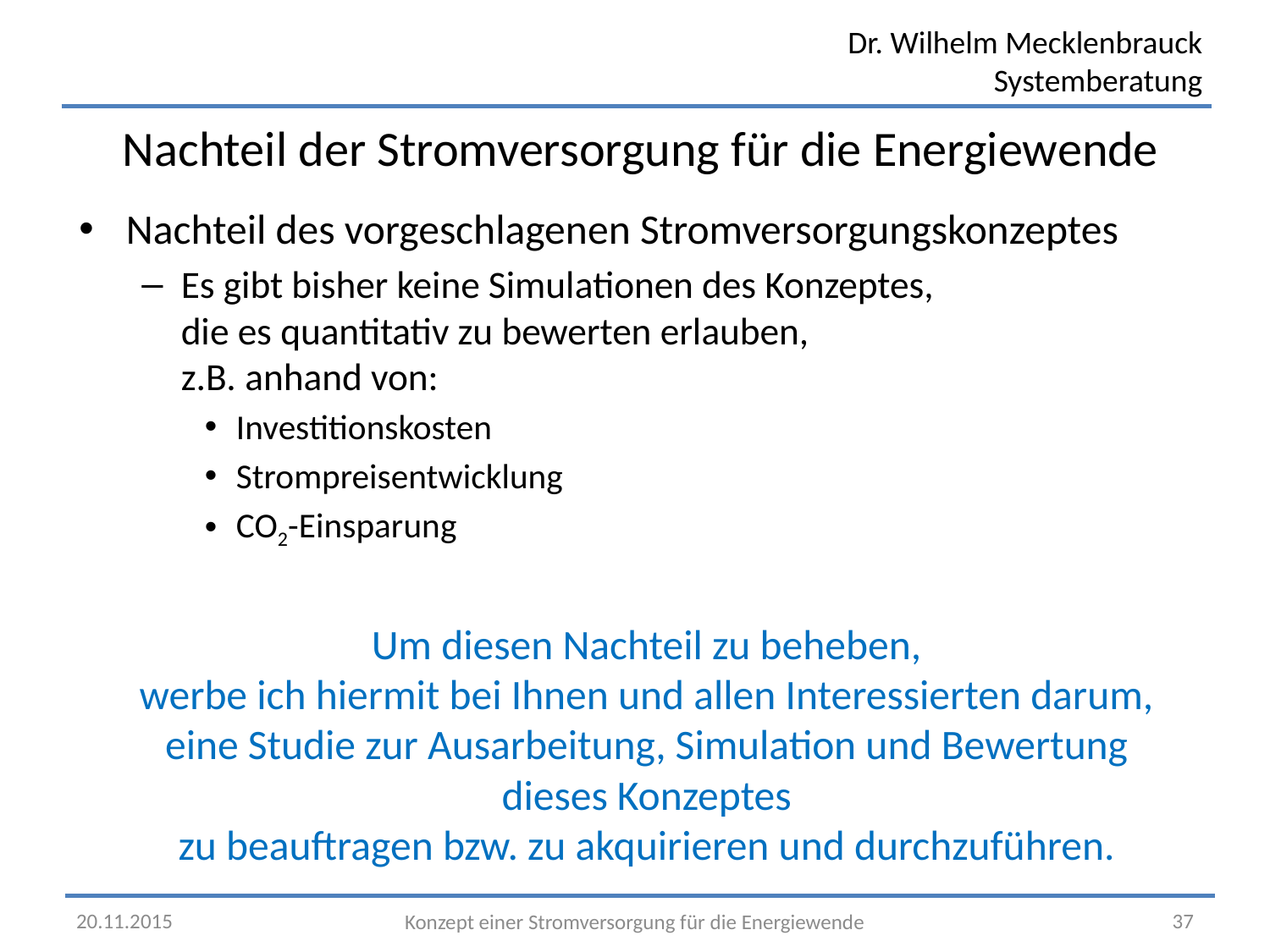

Nachteil der Stromversorgung für die Energiewende
Nachteil des vorgeschlagenen Stromversorgungskonzeptes
Es gibt bisher keine Simulationen des Konzeptes,
die es quantitativ zu bewerten erlauben,
z.B. anhand von:
Investitionskosten
Strompreisentwicklung
CO2-Einsparung

Um diesen Nachteil zu beheben,
werbe ich hiermit bei Ihnen und allen Interessierten darum,
eine Studie zur Ausarbeitung, Simulation und Bewertung
dieses Konzeptes
zu beauftragen bzw. zu akquirieren und durchzuführen.
20.11.2015
37
Konzept einer Stromversorgung für die Energiewende